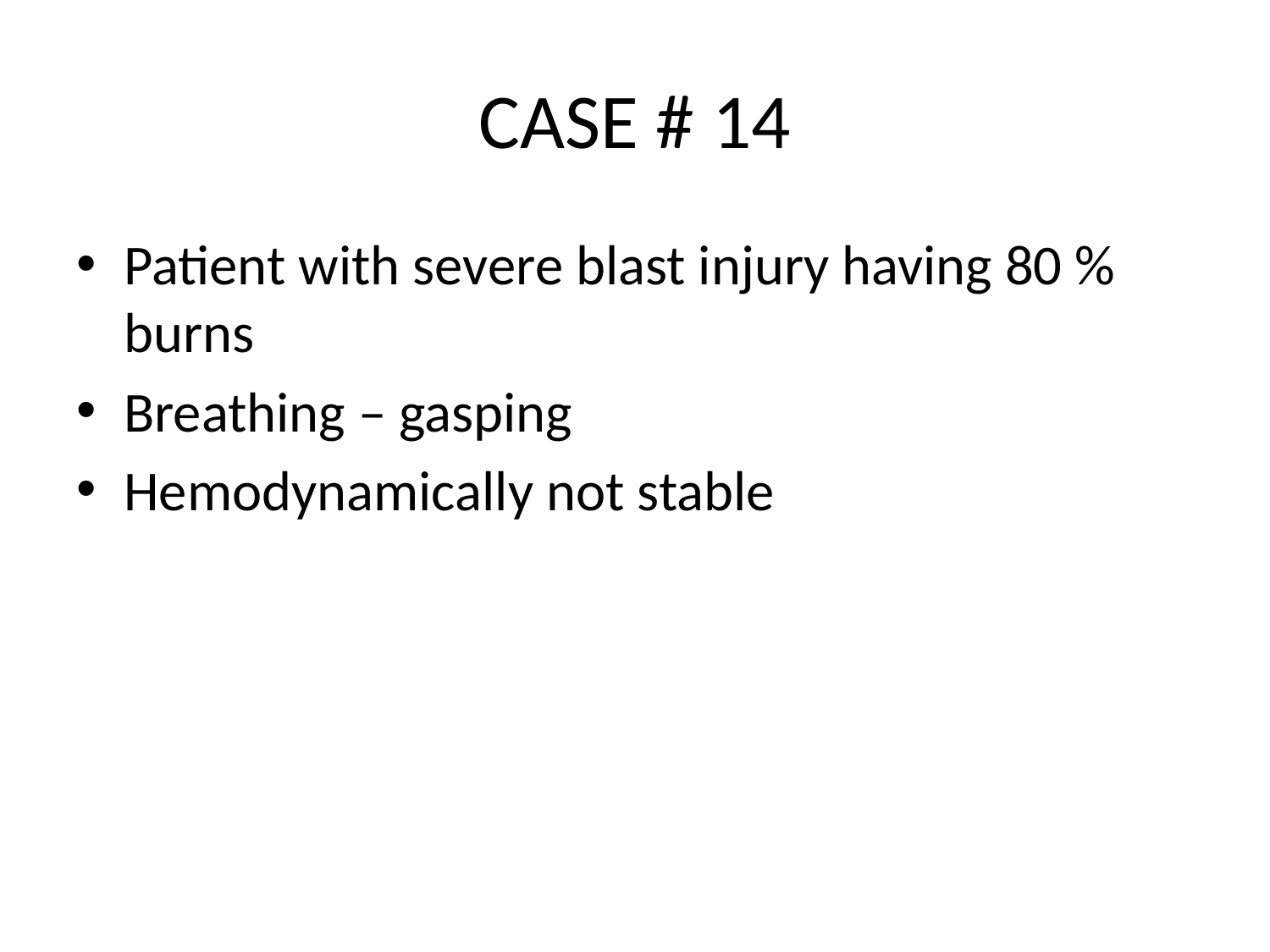

# CASE # 14
Patient with severe blast injury having 80 % burns
Breathing – gasping
Hemodynamically not stable